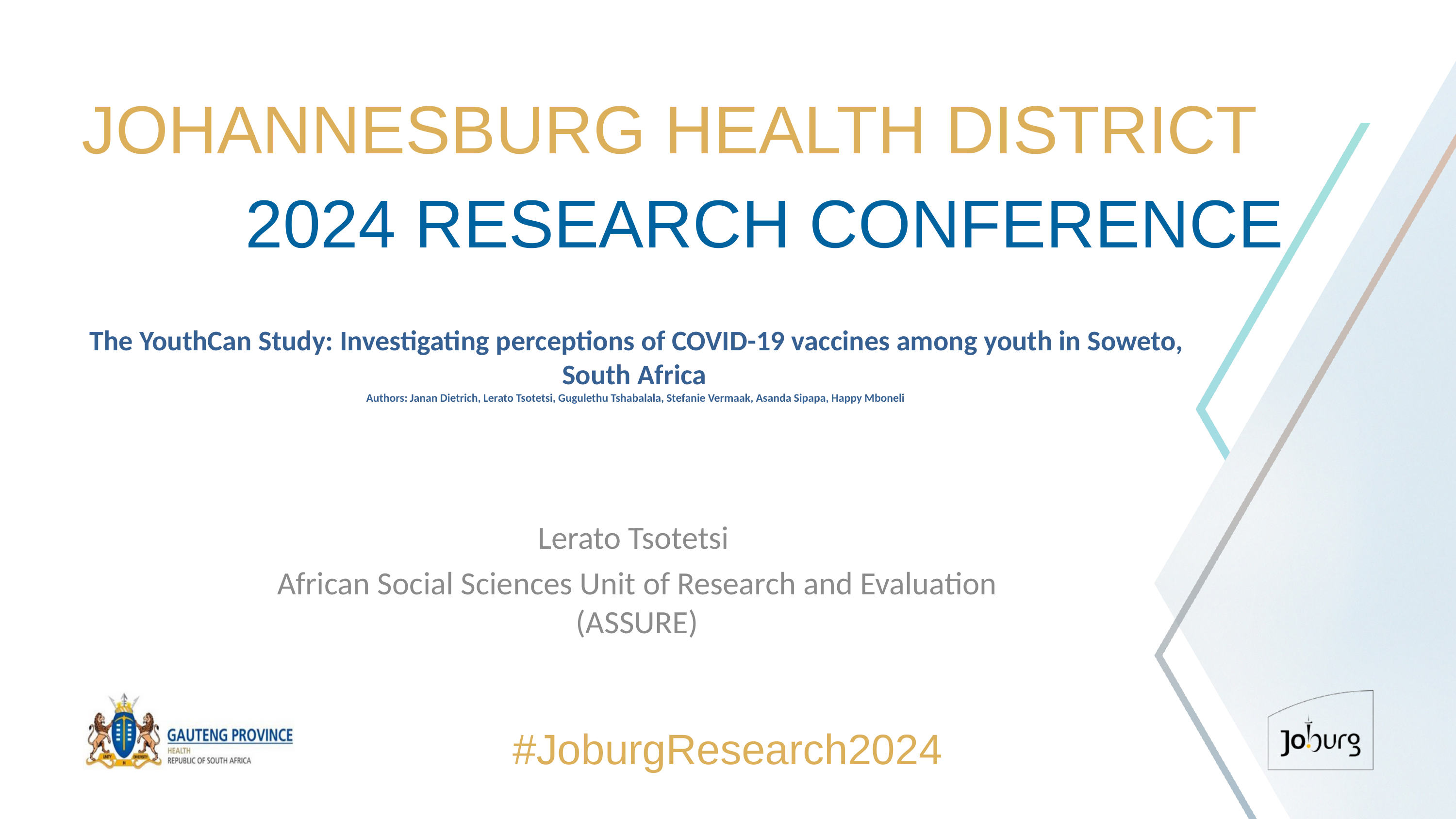

JOHANNESBURG HEALTH DISTRICT

2024 RESEARCH CONFERENCE
# The YouthCan Study: Investigating perceptions of COVID-19 vaccines among youth in Soweto, South Africa  Authors: Janan Dietrich, Lerato Tsotetsi, Gugulethu Tshabalala, Stefanie Vermaak, Asanda Sipapa, Happy Mboneli
Lerato Tsotetsi
African Social Sciences Unit of Research and Evaluation (ASSURE)

#JoburgResearch2024